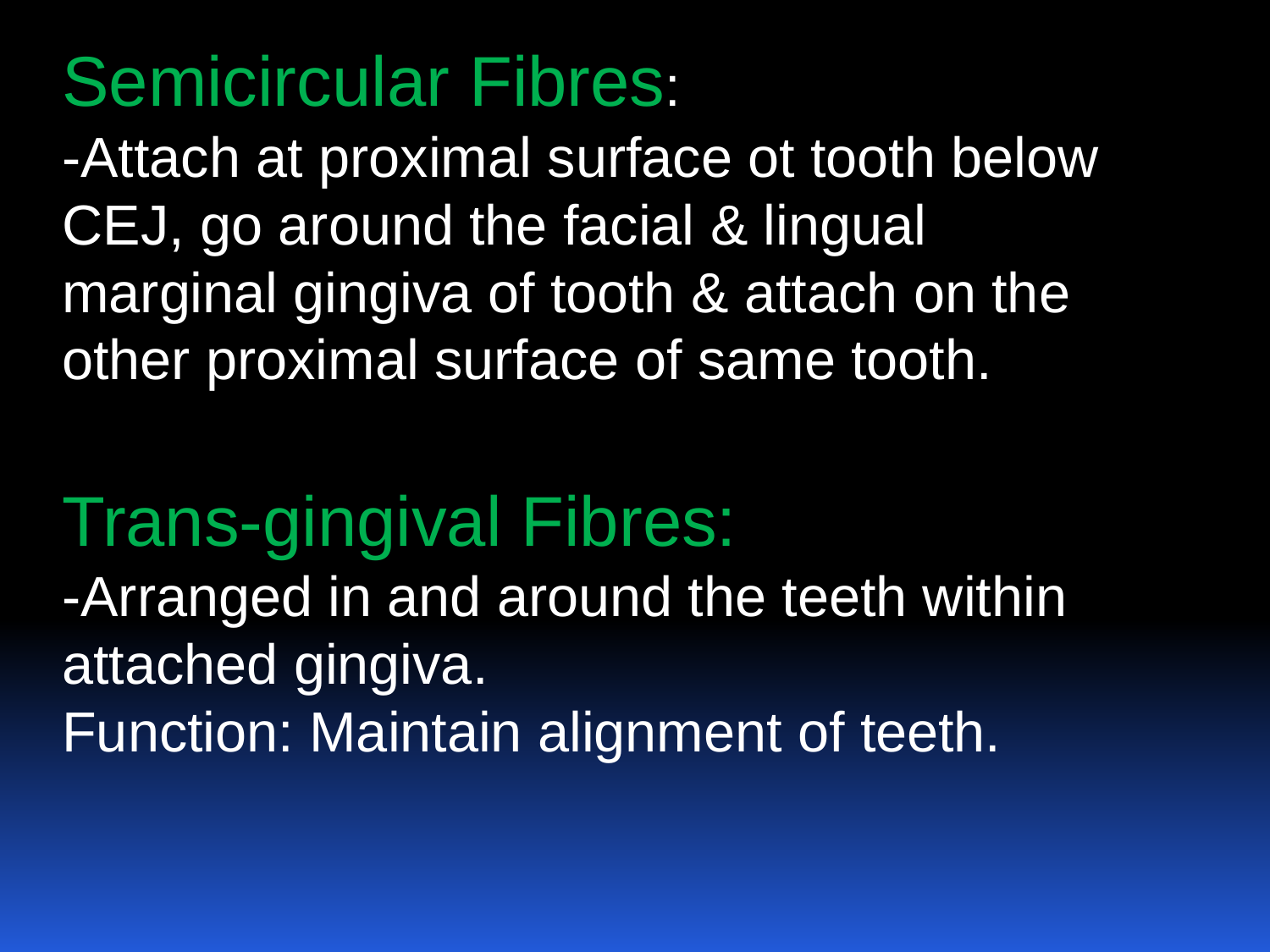

Semicircular Fibres:
-Attach at proximal surface ot tooth below CEJ, go around the facial & lingual marginal gingiva of tooth & attach on the other proximal surface of same tooth.

Trans-gingival Fibres:
-Arranged in and around the teeth within attached gingiva.
Function: Maintain alignment of teeth.